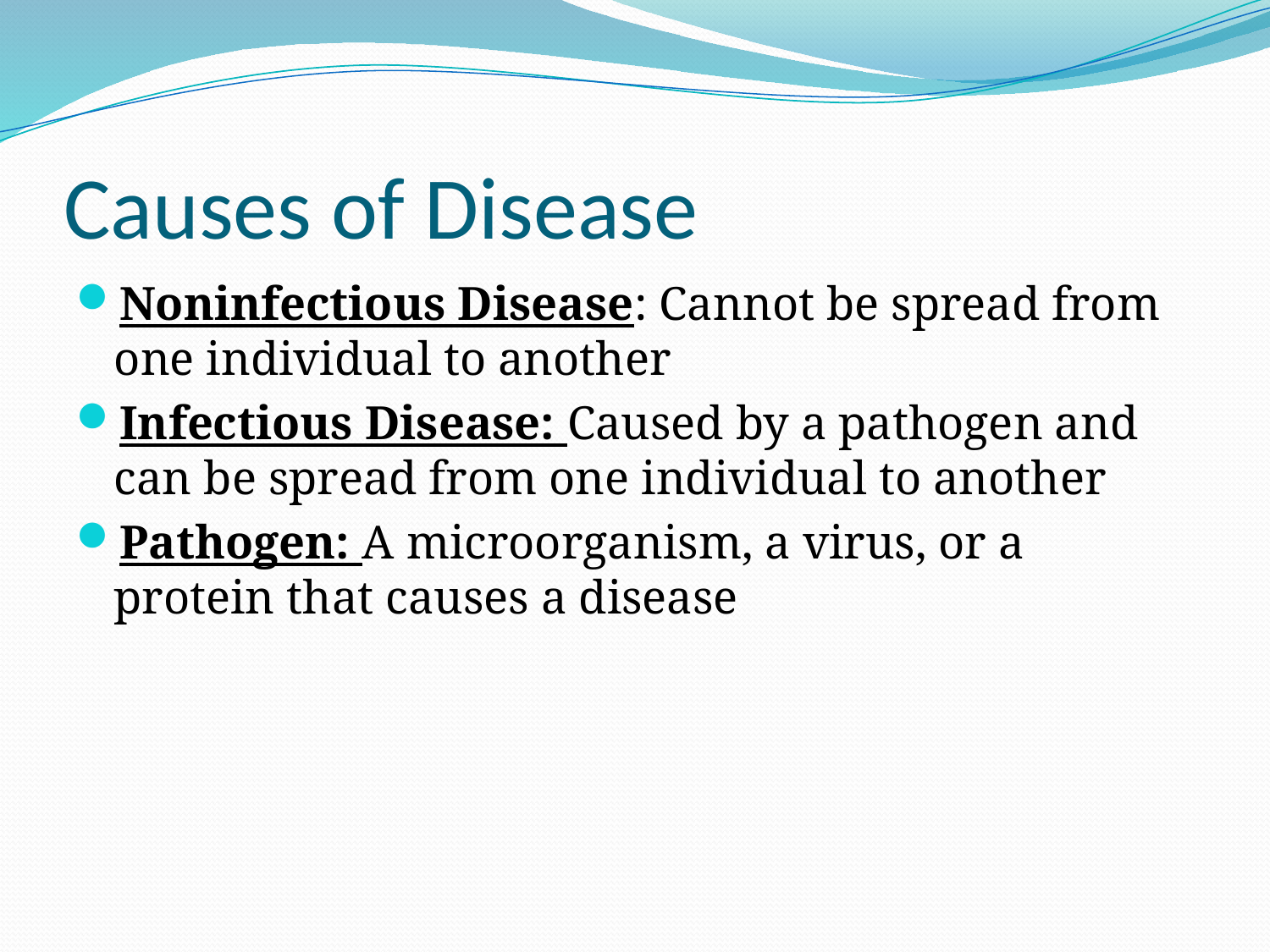

# Causes of Disease
Noninfectious Disease: Cannot be spread from one individual to another
Infectious Disease: Caused by a pathogen and can be spread from one individual to another
Pathogen: A microorganism, a virus, or a protein that causes a disease